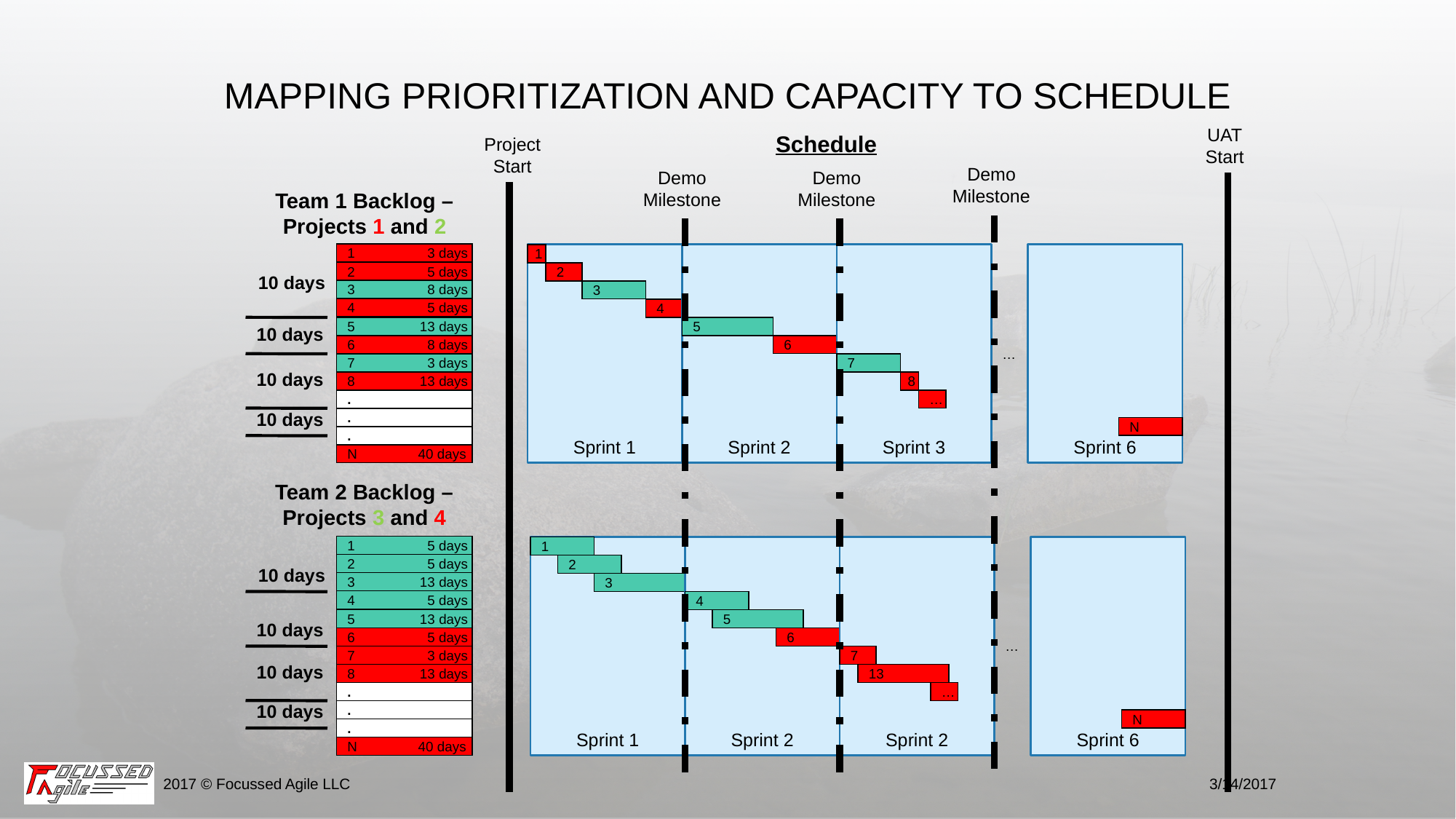

# Mapping Prioritization and Capacity To Schedule
UAT
Start
Schedule
Project
Start
Demo
Milestone
Demo
Milestone
Demo
Milestone
Team 1 Backlog –
Projects 1 and 2
1                   3 days
Sprint 1
1
Sprint 2
Sprint 3
Sprint 6
2                   5 days
2
10 days
3                   8 days
3
4                   5 days
4
5                 13 days
5
10 days
6                   8 days
6
…
7                   3 days
7
10 days
8                 13 days
8
.
…
10 days
.
N
.
N                40 days
Team 2 Backlog –
Projects 3 and 4
1                   5 days
Sprint 1
1
Sprint 2
Sprint 2
Sprint 6
2                   5 days
2
10 days
3                 13 days
3
4                   5 days
4
5                 13 days
5
10 days
6                   5 days
6
…
7                   3 days
7
10 days
8                 13 days
13
.
…
10 days
.
N
.
N                40 days
2017 © Focussed Agile LLC
3/14/2017